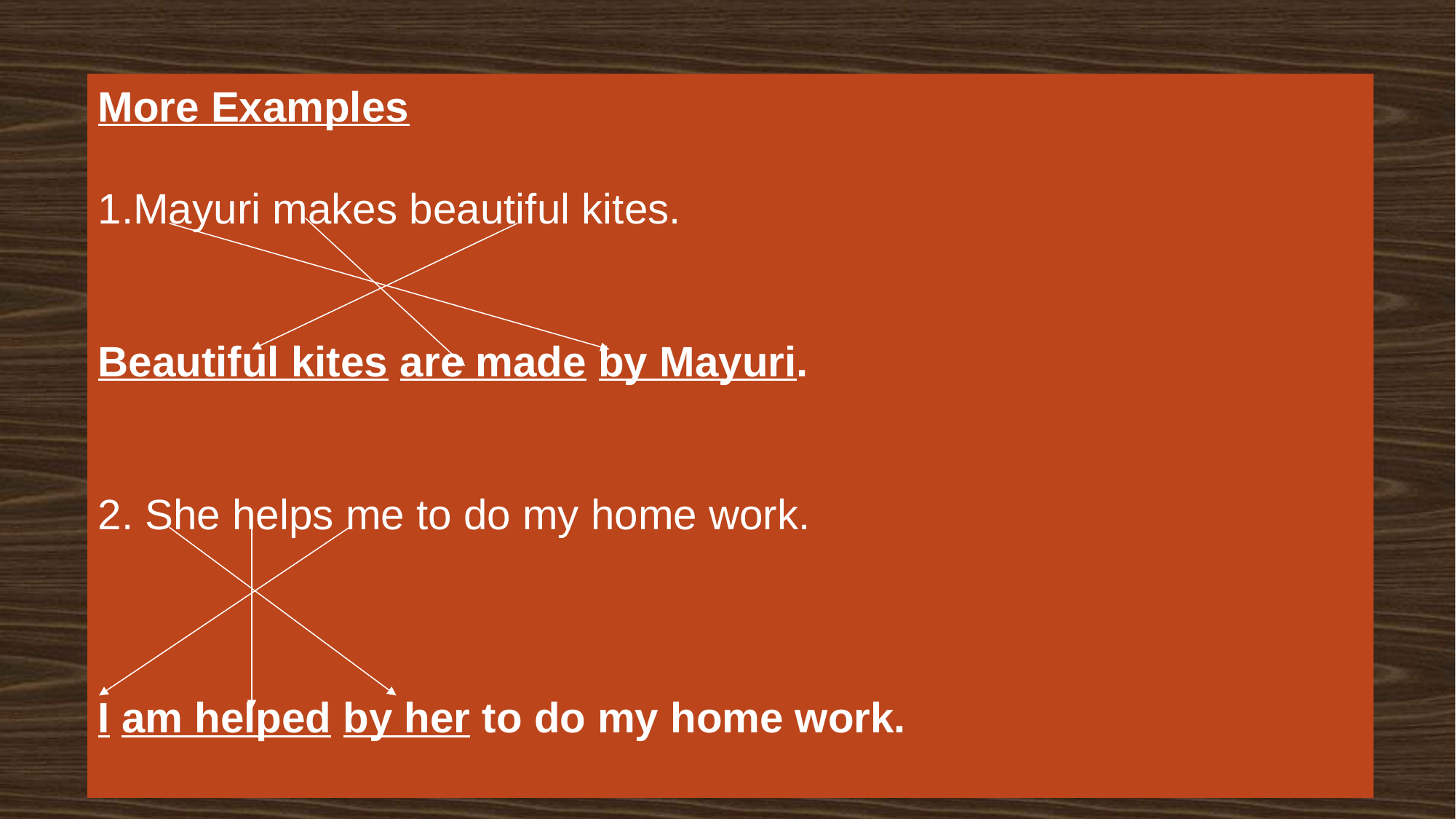

More Examples

1.Mayuri makes beautiful kites.

Beautiful kites are made by Mayuri.

2. She helps me to do my home work.

I am helped by her to do my home work.